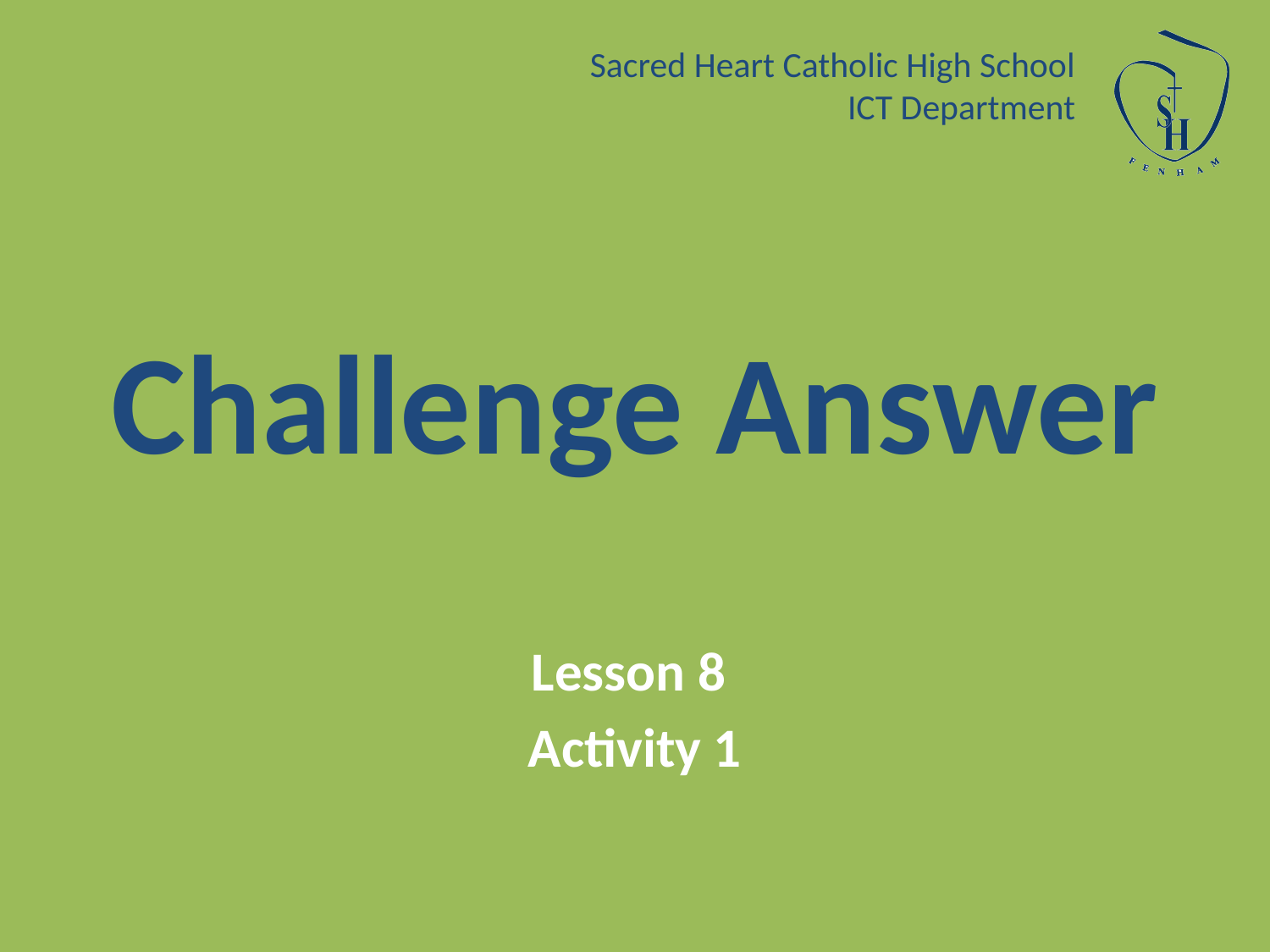

Sacred Heart Catholic High School
ICT Department
# Challenge Answer
Lesson 8
Activity 1